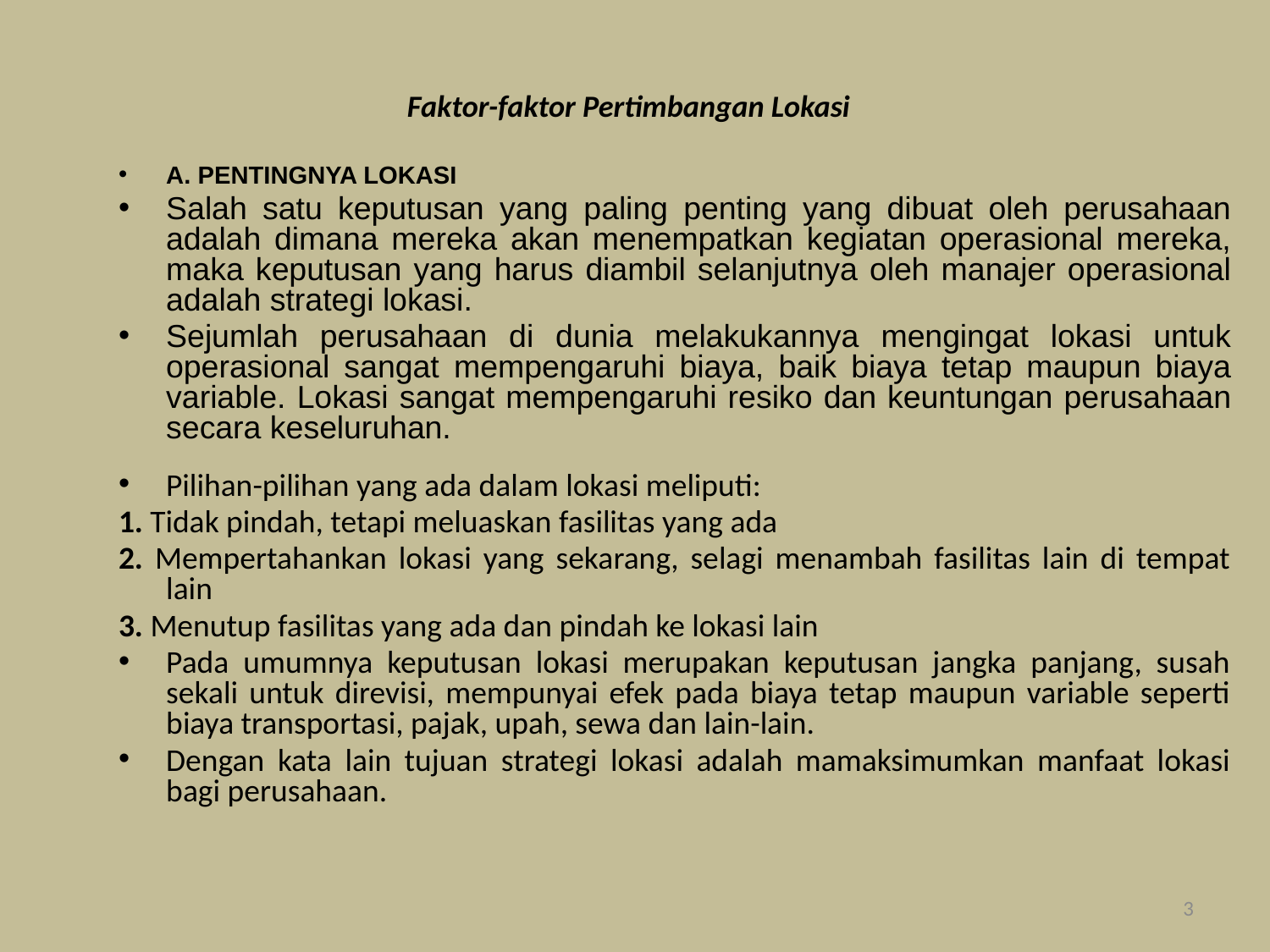

# Faktor-faktor Pertimbangan Lokasi
A. PENTINGNYA LOKASI
Salah satu keputusan yang paling penting yang dibuat oleh perusahaan adalah dimana mereka akan menempatkan kegiatan operasional mereka, maka keputusan yang harus diambil selanjutnya oleh manajer operasional adalah strategi lokasi.
Sejumlah perusahaan di dunia melakukannya mengingat lokasi untuk operasional sangat mempengaruhi biaya, baik biaya tetap maupun biaya variable. Lokasi sangat mempengaruhi resiko dan keuntungan perusahaan secara keseluruhan.

Pilihan-pilihan yang ada dalam lokasi meliputi:
1. Tidak pindah, tetapi meluaskan fasilitas yang ada
2. Mempertahankan lokasi yang sekarang, selagi menambah fasilitas lain di tempat lain
3. Menutup fasilitas yang ada dan pindah ke lokasi lain
Pada umumnya keputusan lokasi merupakan keputusan jangka panjang, susah sekali untuk direvisi, mempunyai efek pada biaya tetap maupun variable seperti biaya transportasi, pajak, upah, sewa dan lain-lain.
Dengan kata lain tujuan strategi lokasi adalah mamaksimumkan manfaat lokasi bagi perusahaan.
3